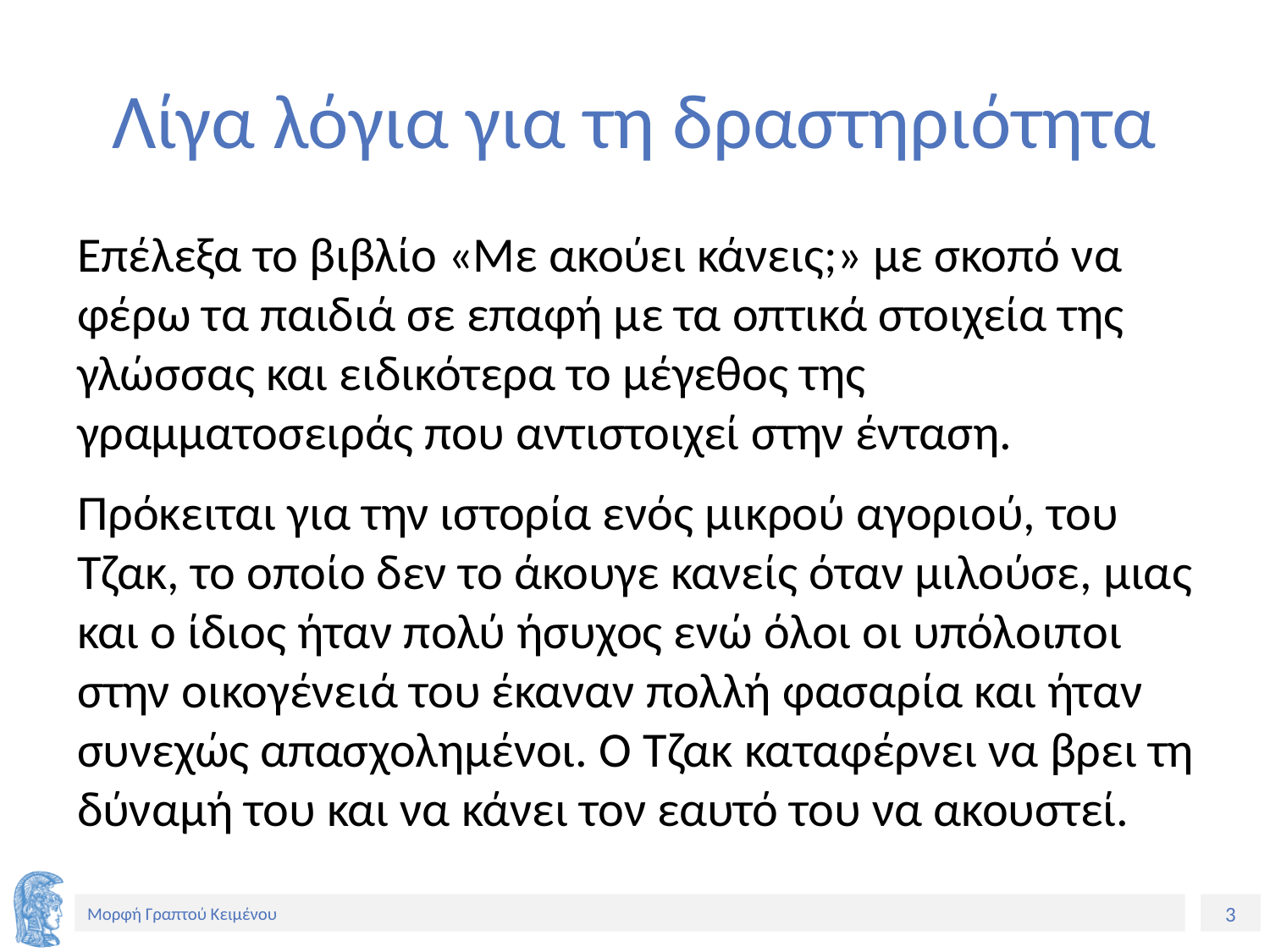

# Λίγα λόγια για τη δραστηριότητα
Επέλεξα το βιβλίο «Με ακούει κάνεις;» με σκοπό να φέρω τα παιδιά σε επαφή με τα οπτικά στοιχεία της γλώσσας και ειδικότερα το μέγεθος της γραμματοσειράς που αντιστοιχεί στην ένταση.
Πρόκειται για την ιστορία ενός μικρού αγοριού, του Τζακ, το οποίο δεν το άκουγε κανείς όταν μιλούσε, μιας και ο ίδιος ήταν πολύ ήσυχος ενώ όλοι οι υπόλοιποι στην οικογένειά του έκαναν πολλή φασαρία και ήταν συνεχώς απασχολημένοι. Ο Τζακ καταφέρνει να βρει τη δύναμή του και να κάνει τον εαυτό του να ακουστεί.